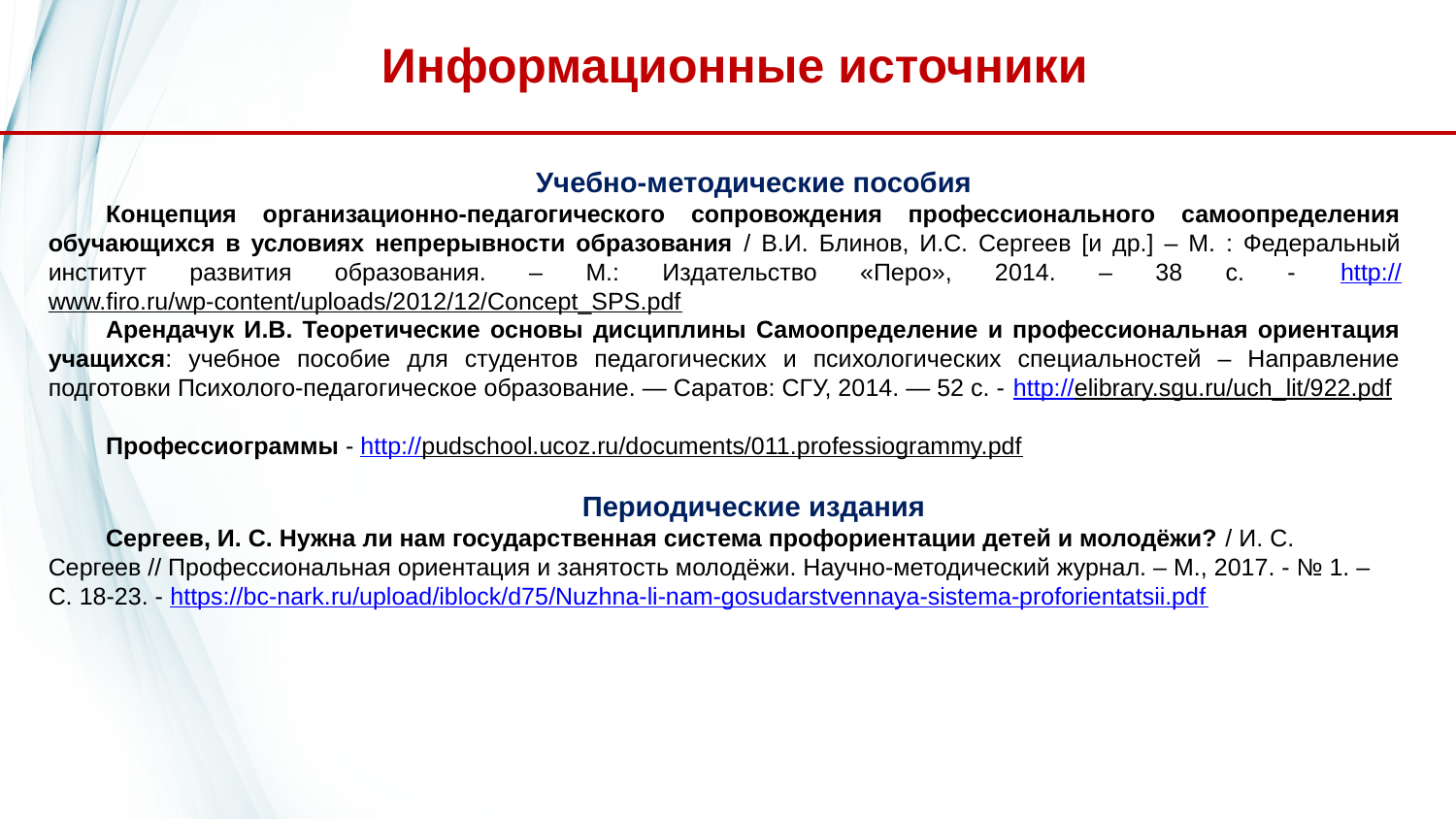

Информационные источники

Учебно-методические пособия
Концепция организационно-педагогического сопровождения профессионального самоопределения обучающихся в условиях непрерывности образования / В.И. Блинов, И.С. Сергеев [и др.] – М. : Федеральный институт развития образования. – М.: Издательство «Перо», 2014. – 38 с. - http://www.firo.ru/wp-content/uploads/2012/12/Concept_SPS.pdf
Арендачук И.В. Теоретические основы дисциплины Самоопределение и профессиональная ориентация учащихся: учебное пособие для студентов педагогических и психологических специальностей – Направление подготовки Психолого-педагогическое образование. — Саратов: СГУ, 2014. — 52 с. - http://elibrary.sgu.ru/uch_lit/922.pdf

Профессиограммы - http://pudschool.ucoz.ru/documents/011.professiogrammy.pdf

Периодические издания
Сергеев, И. С. Нужна ли нам государственная система профориентации детей и молодёжи? / И. С. Сергеев // Профессиональная ориентация и занятость молодёжи. Научно-методический журнал. – М., 2017. - № 1. – С. 18-23. - https://bc-nark.ru/upload/iblock/d75/Nuzhna-li-nam-gosudarstvennaya-sistema-proforientatsii.pdf